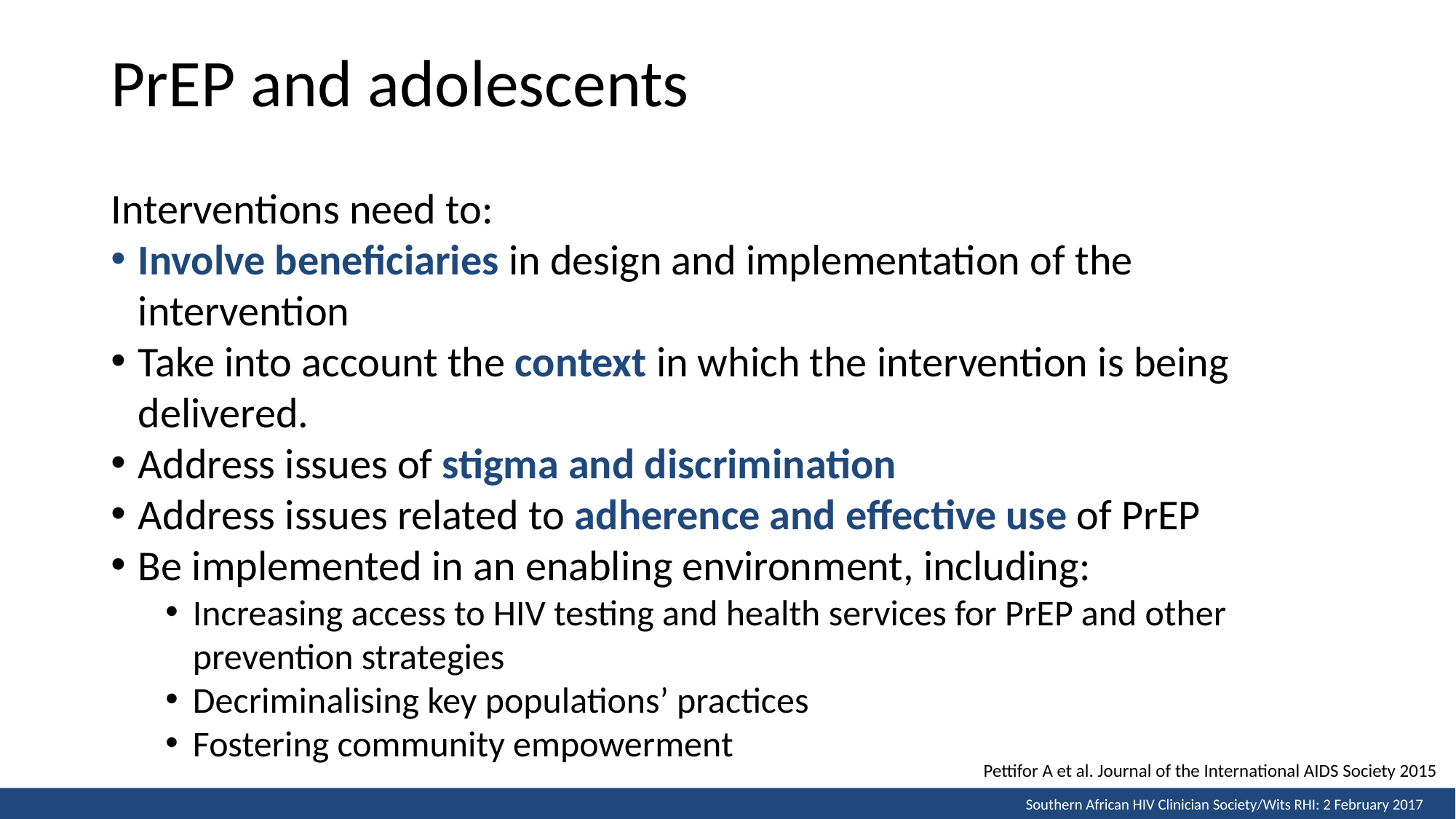

# PrEP and adolescents
Interventions need to:
Involve beneficiaries in design and implementation of the intervention
Take into account the context in which the intervention is being delivered.
Address issues of stigma and discrimination
Address issues related to adherence and effective use of PrEP
Be implemented in an enabling environment, including:
Increasing access to HIV testing and health services for PrEP and other prevention strategies
Decriminalising key populations’ practices
Fostering community empowerment
Pettifor A et al. Journal of the International AIDS Society 2015